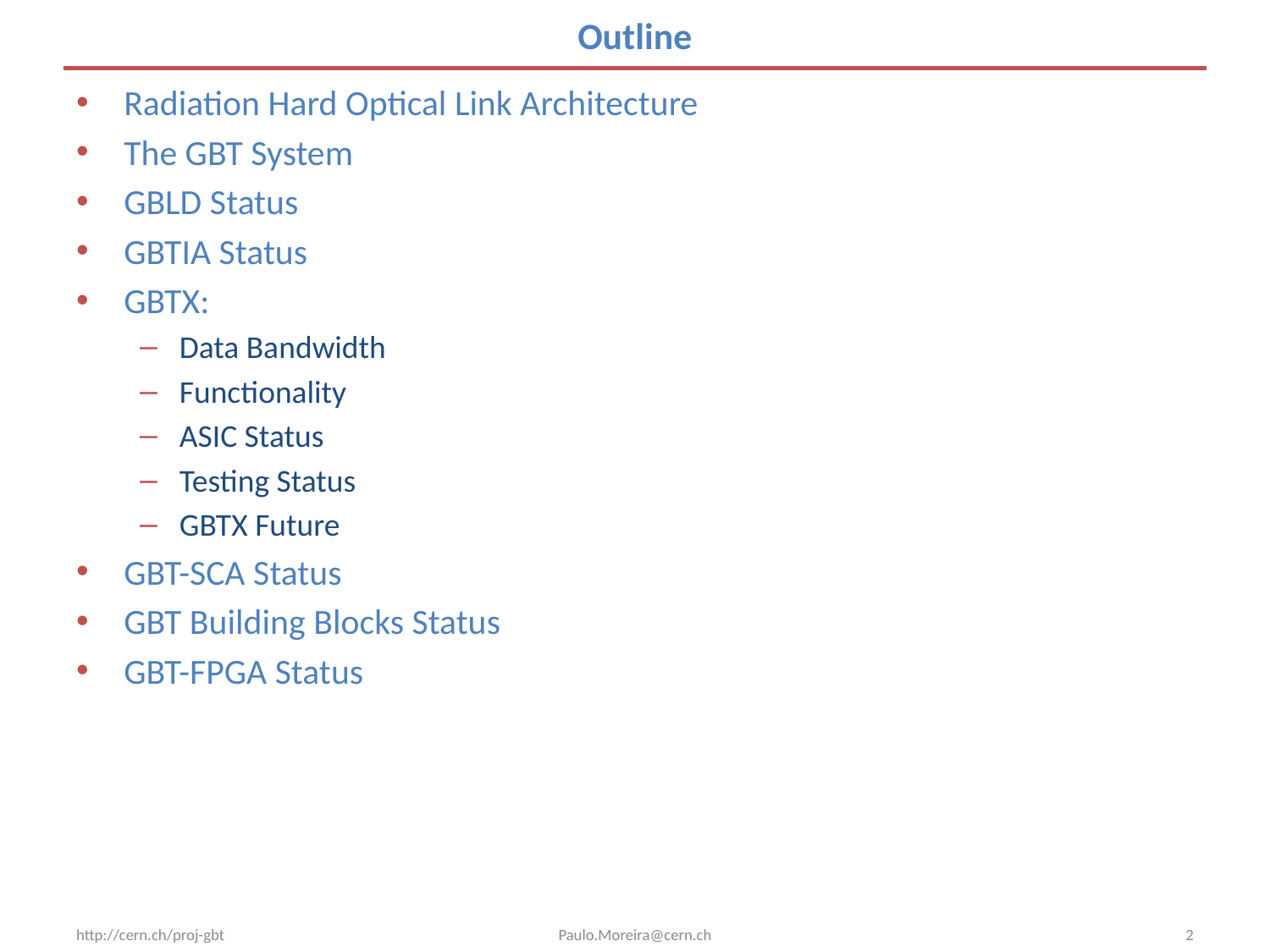

# Outline
Radiation Hard Optical Link Architecture
The GBT System
GBLD Status
GBTIA Status
GBTX:
Data Bandwidth
Functionality
ASIC Status
Testing Status
GBTX Future
GBT-SCA Status
GBT Building Blocks Status
GBT-FPGA Status
http://cern.ch/proj-gbt
Paulo.Moreira@cern.ch
2